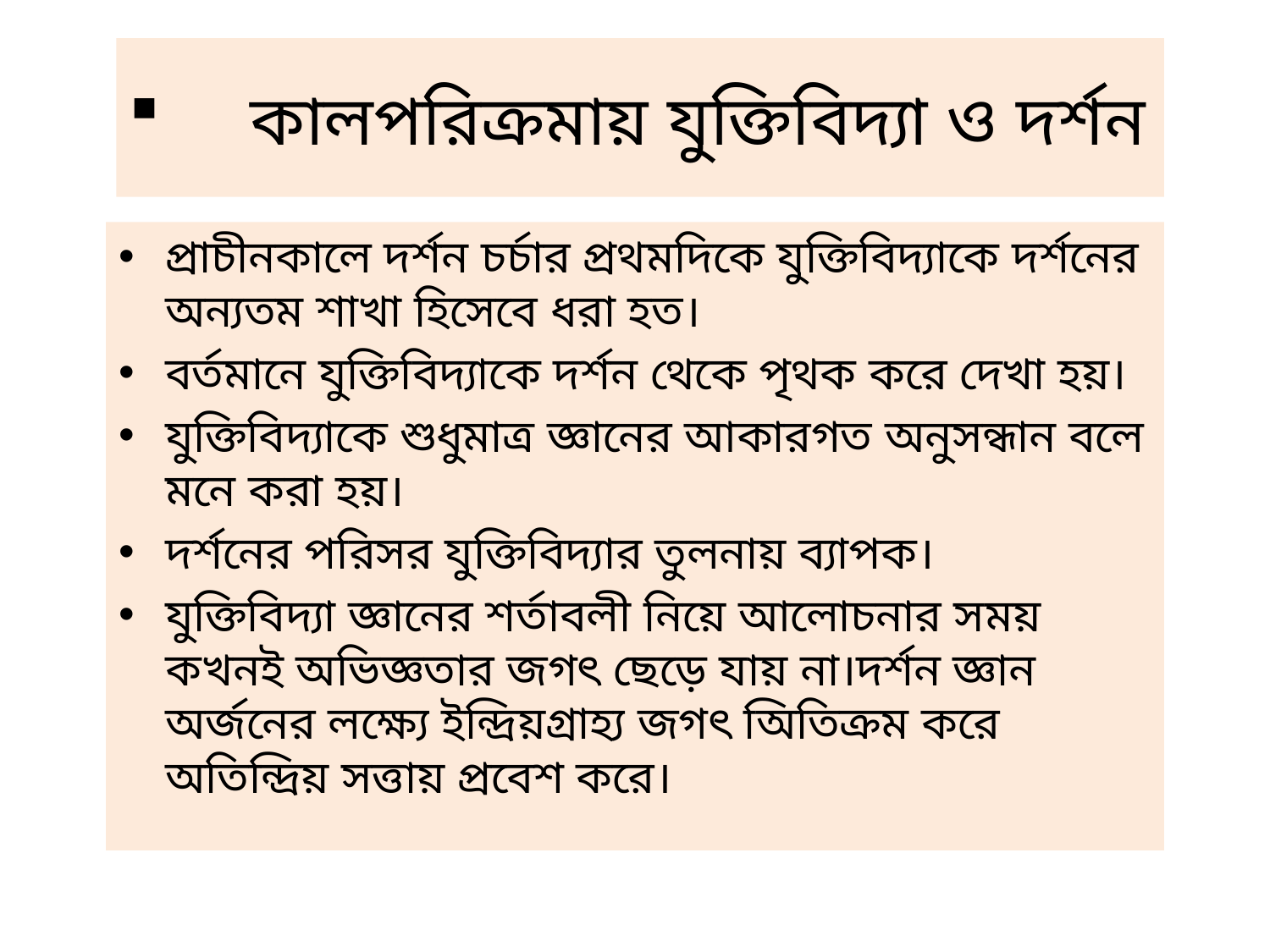

# কালপরিক্রমায় যুক্তিবিদ্যা ও দর্শন
প্রাচীনকালে দর্শন চর্চার প্রথমদিকে যুক্তিবিদ্যাকে দর্শনের অন্যতম শাখা হিসেবে ধরা হত।
বর্তমানে যুক্তিবিদ্যাকে দর্শন থেকে পৃথক করে দেখা হয়।
যুক্তিবিদ্যাকে শুধুমাত্র জ্ঞানের আকারগত অনুসন্ধান বলে মনে করা হয়।
দর্শনের পরিসর যুক্তিবিদ্যার তুলনায় ব্যাপক।
যুক্তিবিদ্যা জ্ঞানের শর্তাবলী নিয়ে আলোচনার সময় কখনই অভিজ্ঞতার জগৎ ছেড়ে যায় না।দর্শন জ্ঞান অর্জনের লক্ষ্যে ইন্দ্রিয়গ্রাহ্য জগৎ অিতিক্রম করে অতিন্দ্রিয় সত্তায় প্রবেশ করে।